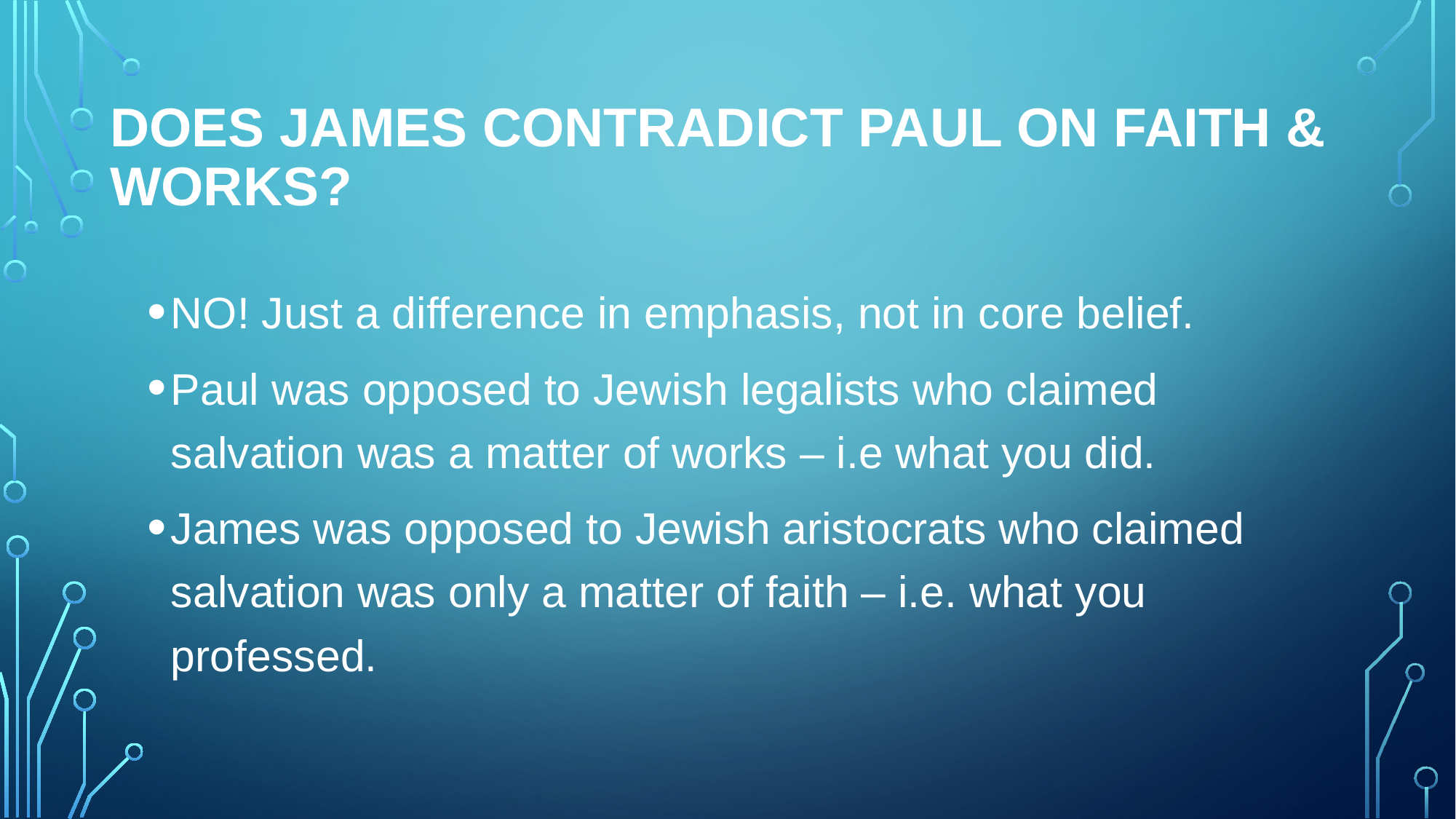

# DOES JAMES contradict paul on faith & works?
NO! Just a difference in emphasis, not in core belief.
Paul was opposed to Jewish legalists who claimed salvation was a matter of works – i.e what you did.
James was opposed to Jewish aristocrats who claimed salvation was only a matter of faith – i.e. what you professed.